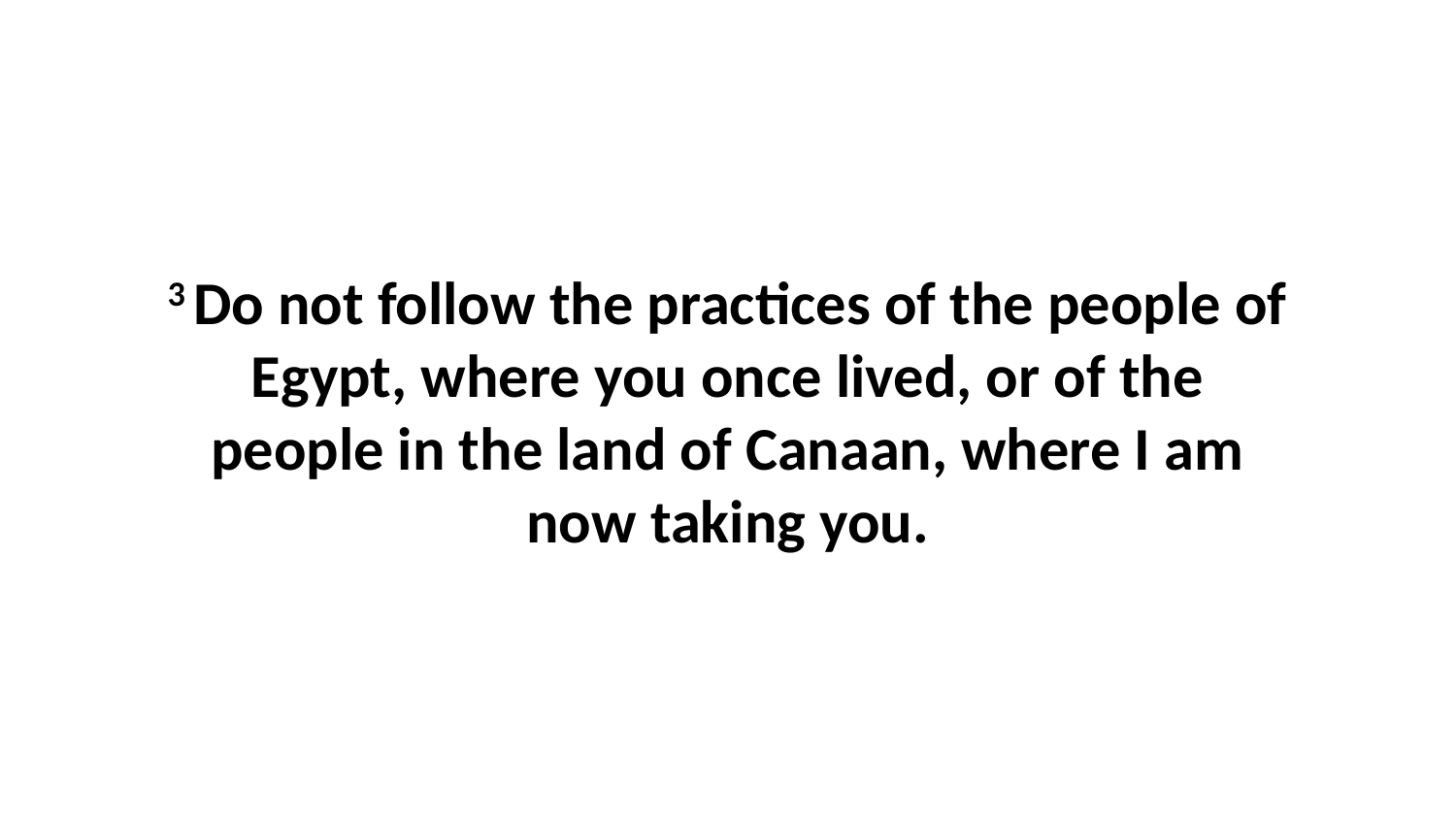

3 Do not follow the practices of the people of Egypt, where you once lived, or of the people in the land of Canaan, where I am now taking you.